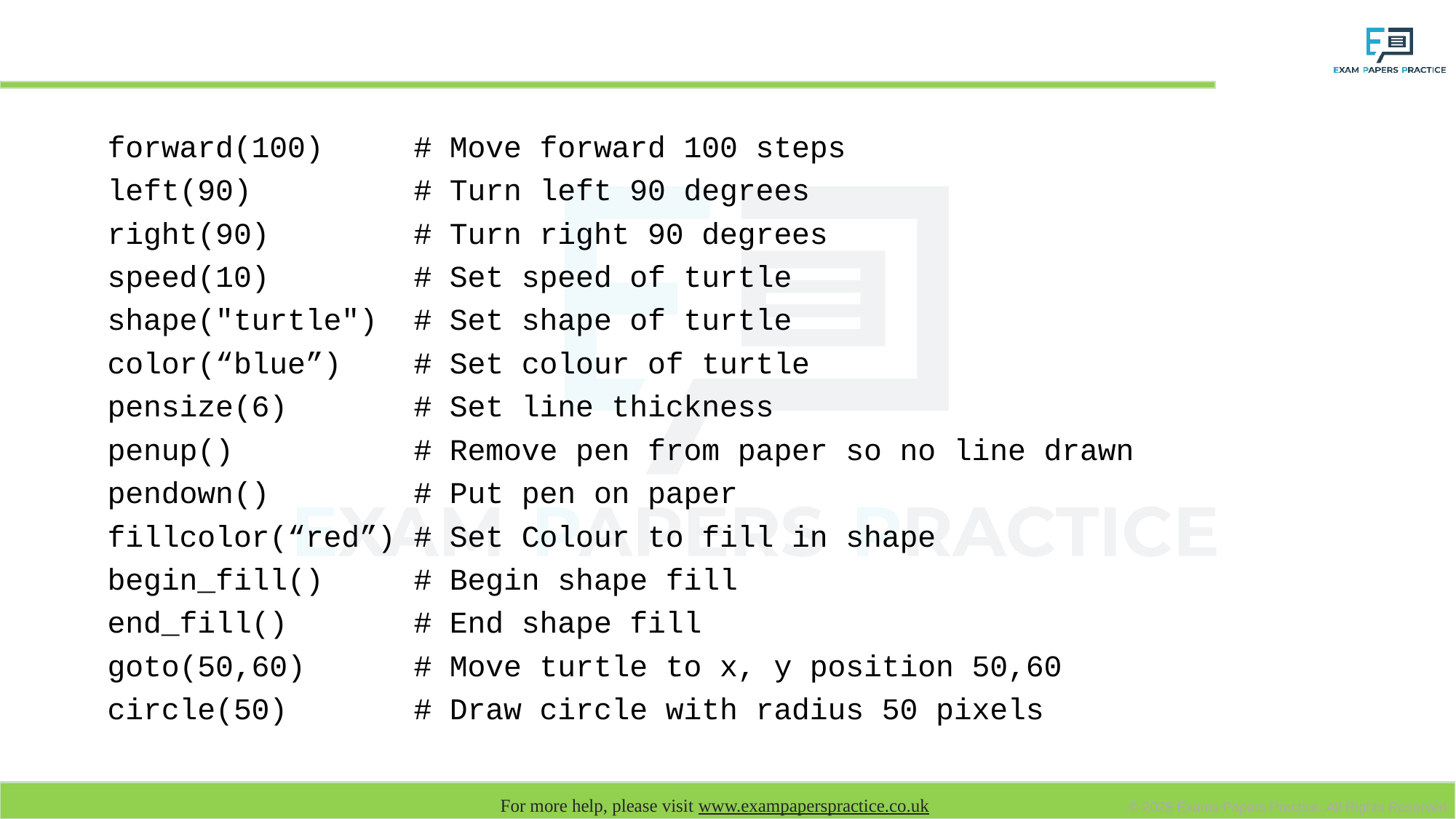

# For reference: Common Turtle Commands
forward(100)     # Move forward 100 steps
left(90)         # Turn left 90 degrees
right(90)        # Turn right 90 degrees
speed(10)        # Set speed of turtle
shape("turtle")  # Set shape of turtle
color(“blue”)    # Set colour of turtle
pensize(6)       # Set line thickness
penup()          # Remove pen from paper so no line drawn
pendown()        # Put pen on paper
fillcolor(“red”) # Set Colour to fill in shape
begin_fill()     # Begin shape fill
end_fill()       # End shape fill
goto(50,60)      # Move turtle to x, y position 50,60
circle(50)       # Draw circle with radius 50 pixels